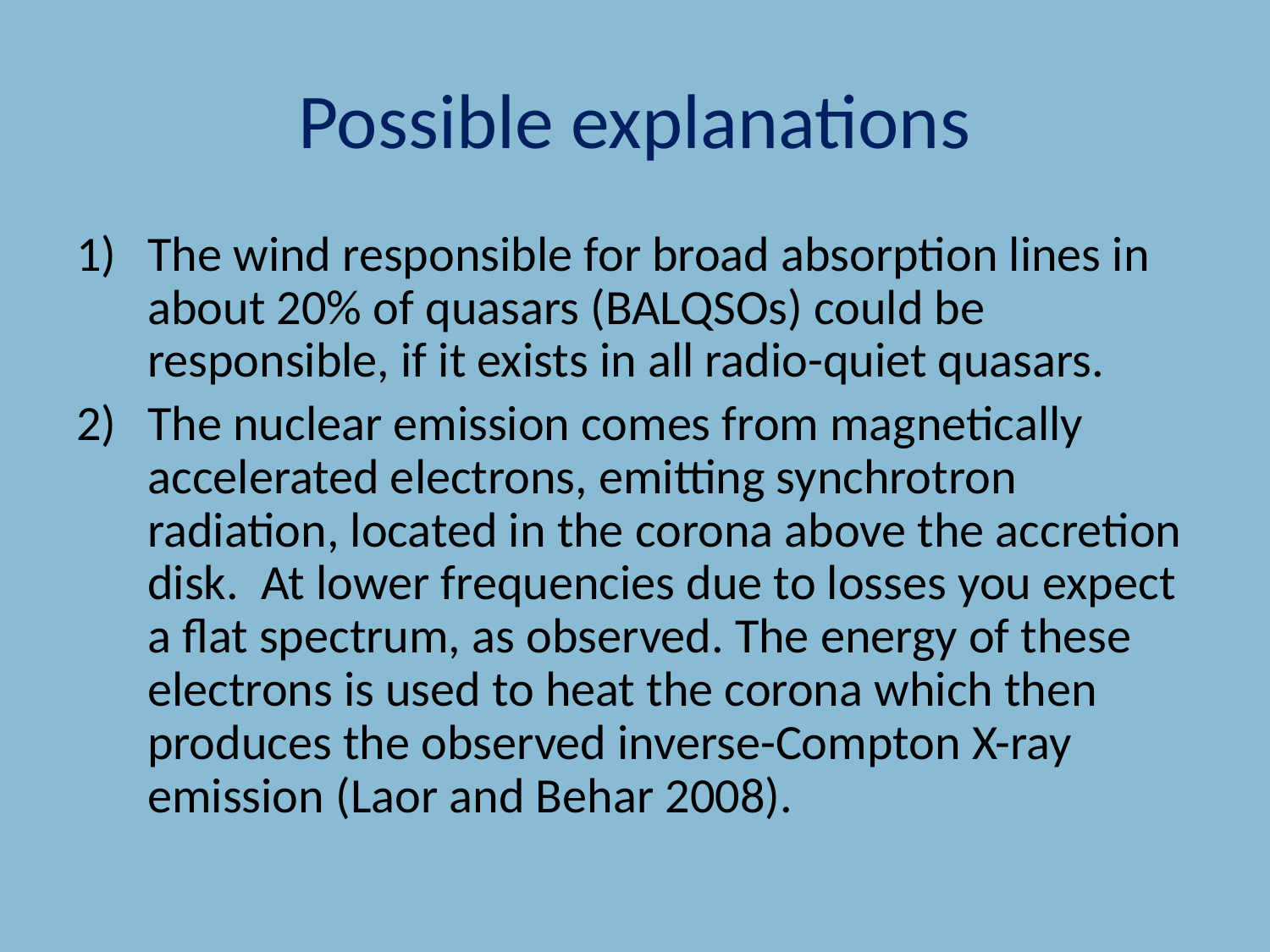

# Possible explanations
The wind responsible for broad absorption lines in about 20% of quasars (BALQSOs) could be responsible, if it exists in all radio-quiet quasars.
The nuclear emission comes from magnetically accelerated electrons, emitting synchrotron radiation, located in the corona above the accretion disk.  At lower frequencies due to losses you expect a flat spectrum, as observed. The energy of these electrons is used to heat the corona which then produces the observed inverse-Compton X-ray emission (Laor and Behar 2008).